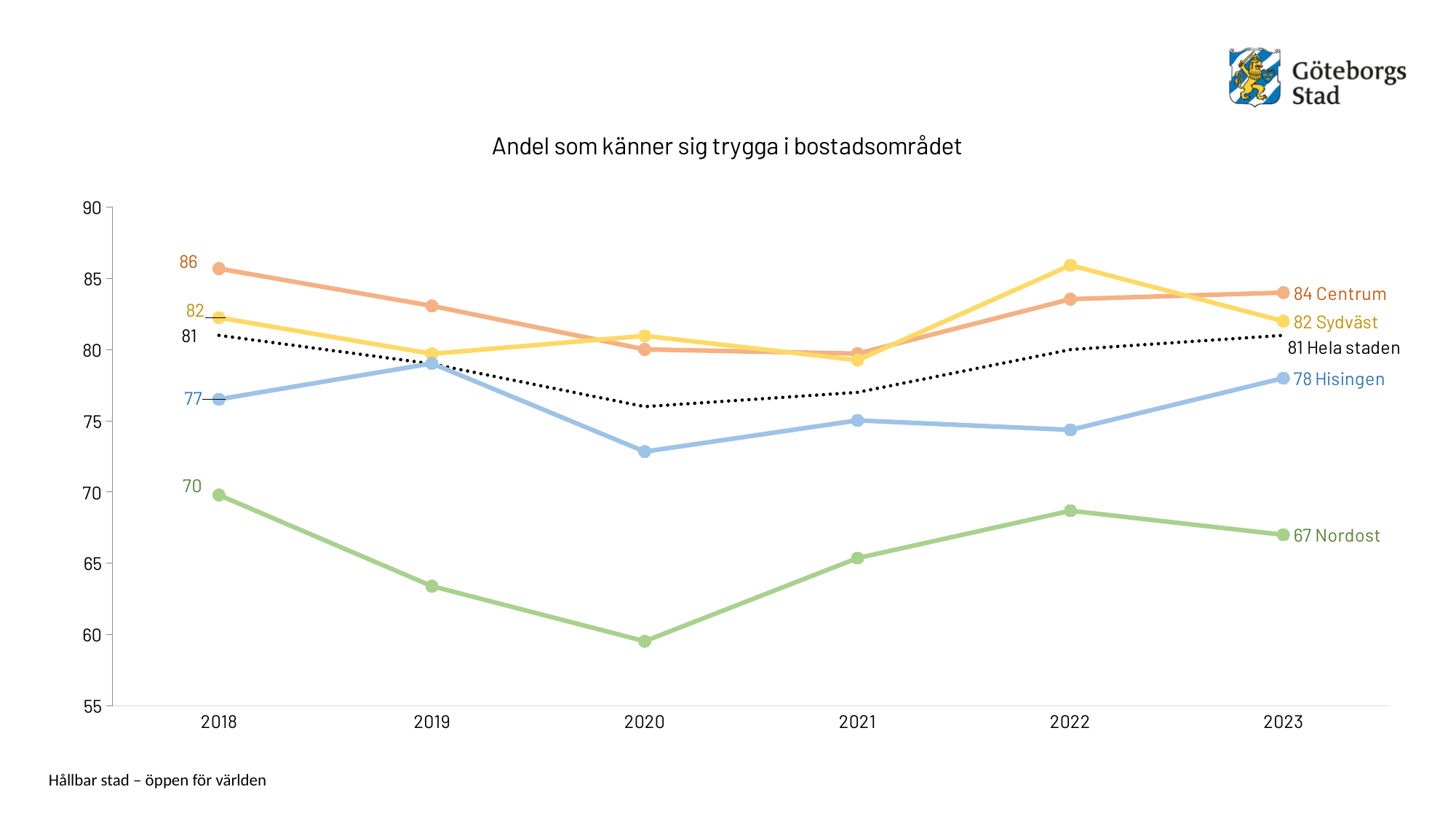

### Chart: Andel som känner sig trygga i bostadsområdet

| Category | Hela staden | Nordost | Centrum | Sydväst | Hisingen |
|---|---|---|---|---|---|
| 2018 | 81.0 | 69.78852 | 85.68399 | 82.24299 | 76.51403 |
| 2019 | 79.0 | 63.39869 | 83.06709 | 79.70402 | 79.02973 |
| 2020 | 76.0 | 59.52891 | 80.01350000000001 | 80.96447 | 72.84061 |
| 2021 | 77.0 | 65.36458 | 79.71809 | 79.25608 | 75.03201 |
| 2022 | 80.0 | 68.68885 | 83.54098 | 85.91859 | 74.36594 |
| 2023 | 81.0 | 67.0 | 84.0 | 82.0 | 78.0 |